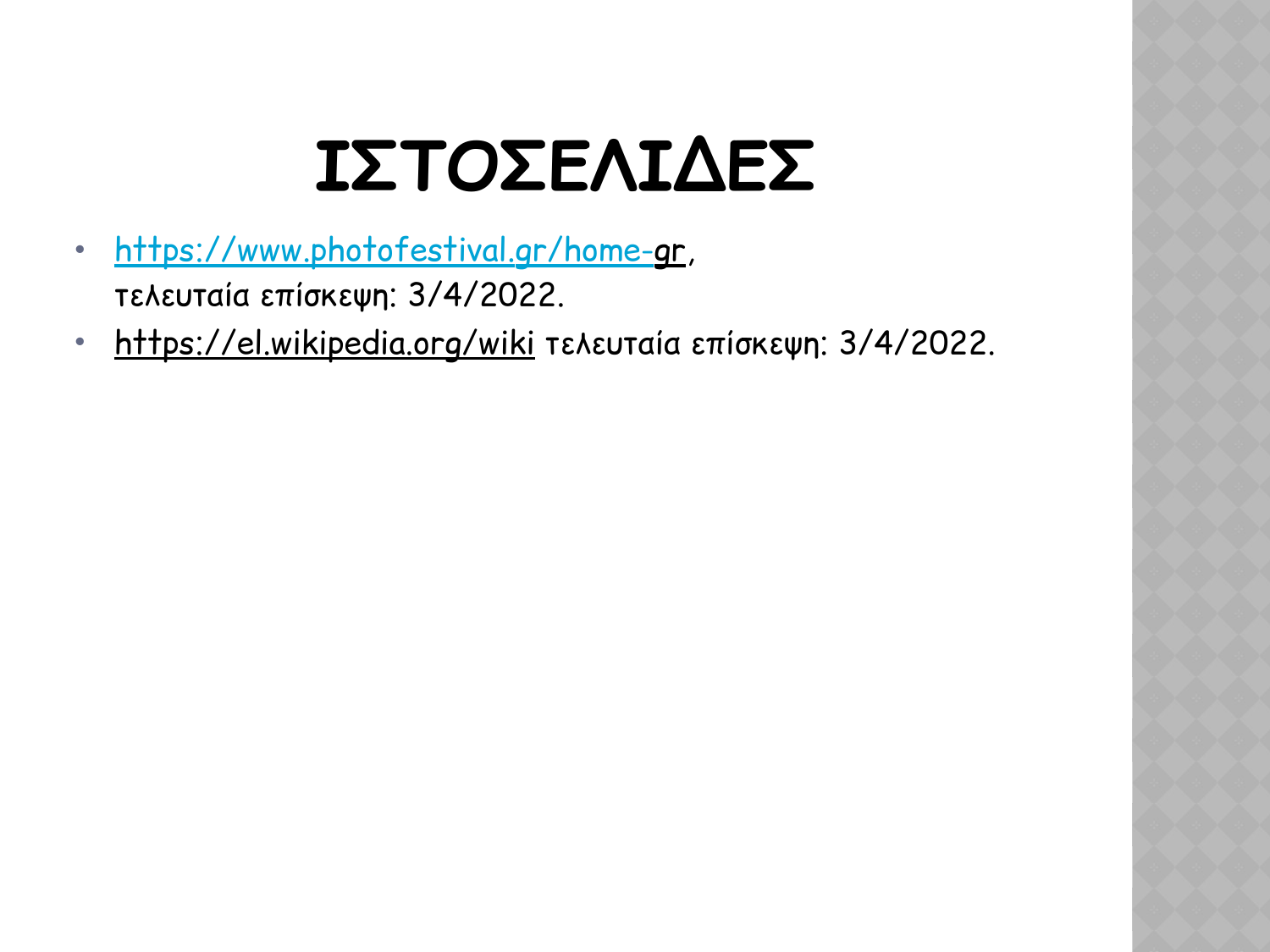

# ιστοσελιδεσ
https://www.photofestival.gr/home-gr,                         τελευταία επίσκεψη: 3/4/2022.
https://el.wikipedia.org/wiki τελευταία επίσκεψη: 3/4/2022.